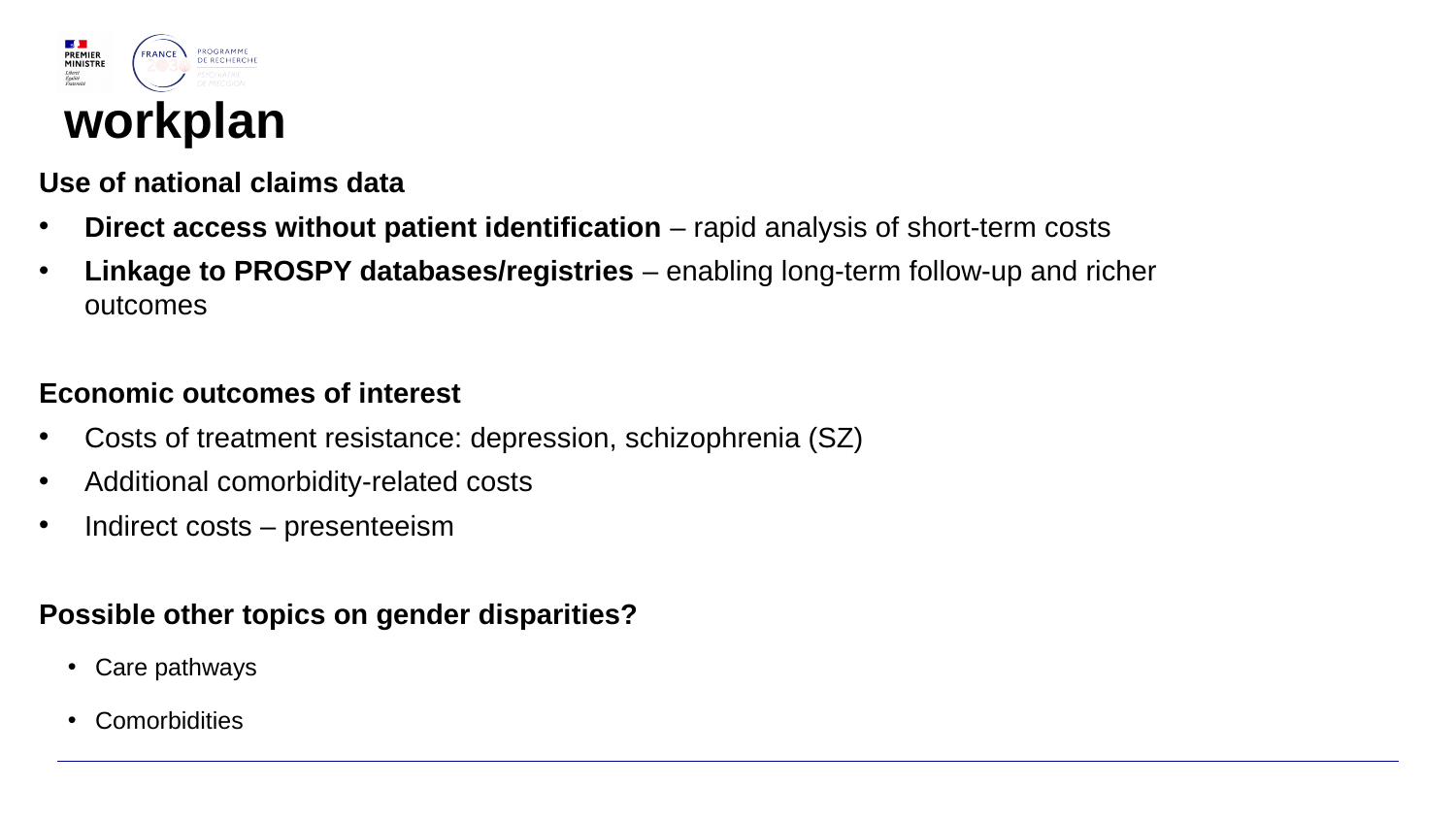

# workplan
Use of national claims data
Direct access without patient identification – rapid analysis of short-term costs
Linkage to PROSPY databases/registries – enabling long-term follow-up and richer outcomes

Economic outcomes of interest
Costs of treatment resistance: depression, schizophrenia (SZ)
Additional comorbidity-related costs
Indirect costs – presenteeism

Possible other topics on gender disparities?
Care pathways
Comorbidities